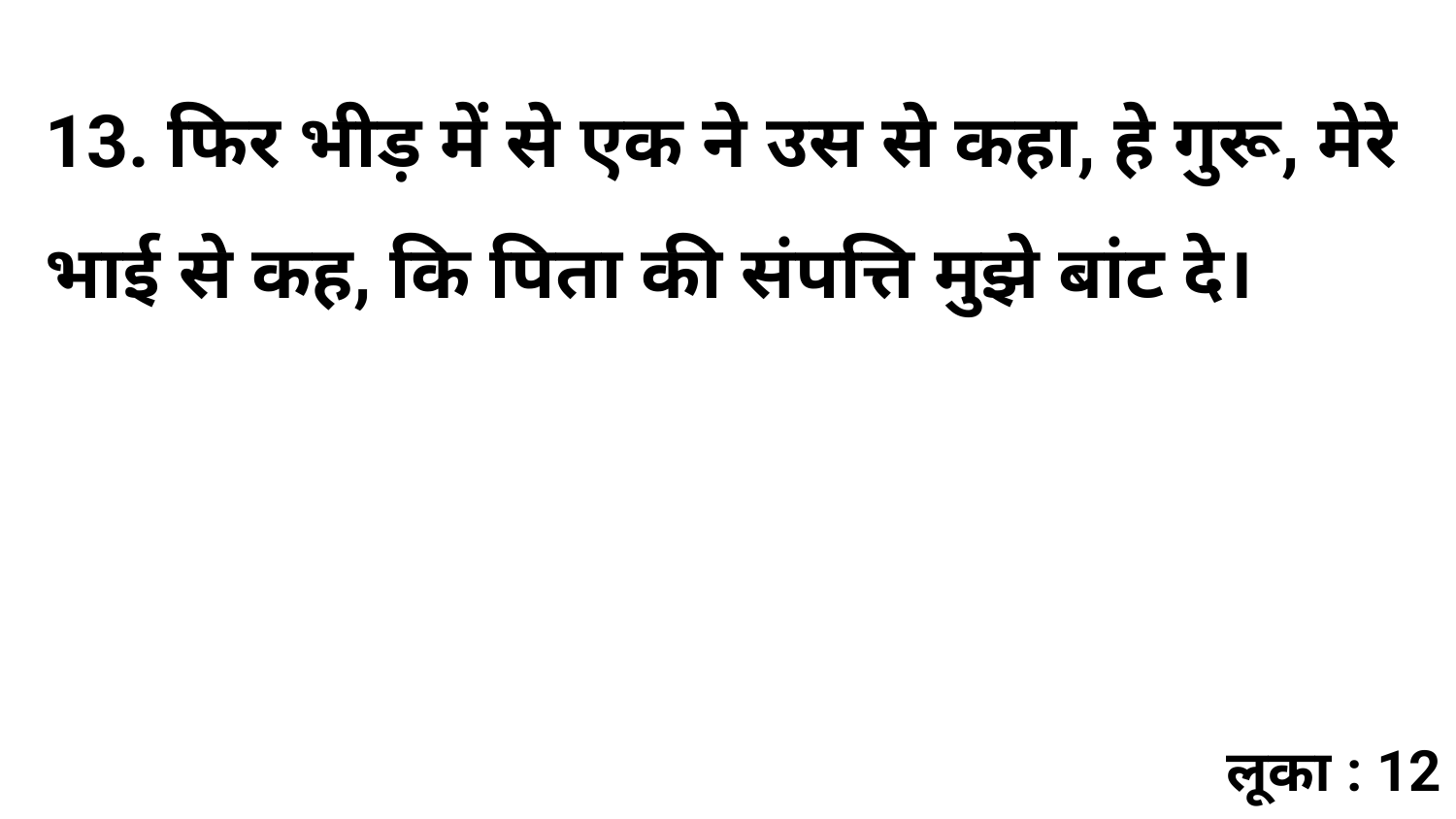

13. फिर भीड़ में से एक ने उस से कहा, हे गुरू, मेरे भाई से कह, कि पिता की संपत्ति मुझे बांट दे।
लूका : 12